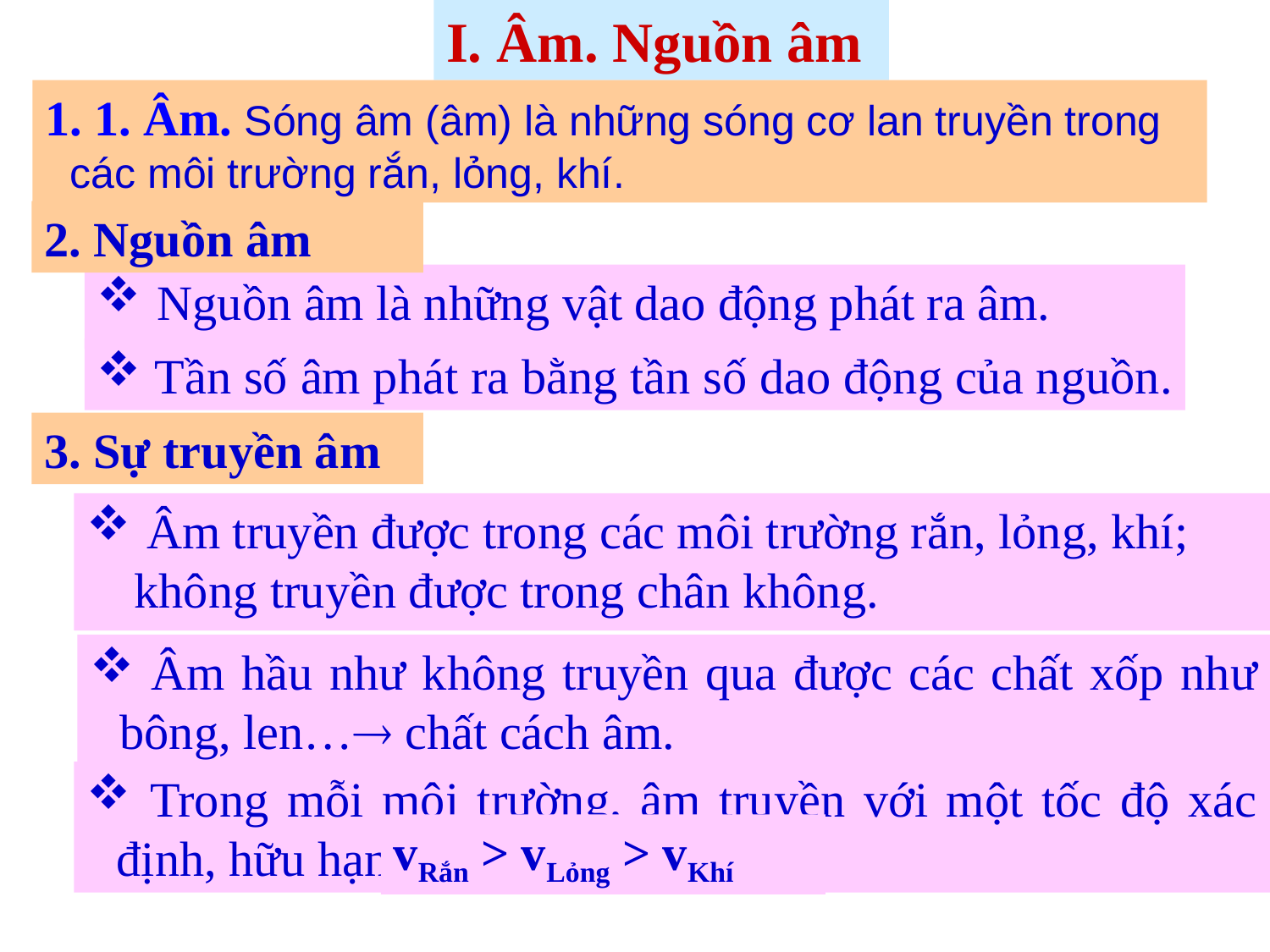

I. Âm. Nguồn âm
1. 1. Âm. Sóng âm (âm) là những sóng cơ lan truyền trong các môi trường rắn, lỏng, khí.
2. Nguồn âm
 Nguồn âm là những vật dao động phát ra âm.
 Tần số âm phát ra bằng tần số dao động của nguồn.
3. Sự truyền âm
 Âm truyền được trong các môi trường rắn, lỏng, khí; không truyền được trong chân không.
 Âm hầu như không truyền qua được các chất xốp như bông, len…→ chất cách âm.
 Trong mỗi môi trường, âm truyền với một tốc độ xác định, hữu hạn.
vRắn > vLỏng > vKhí